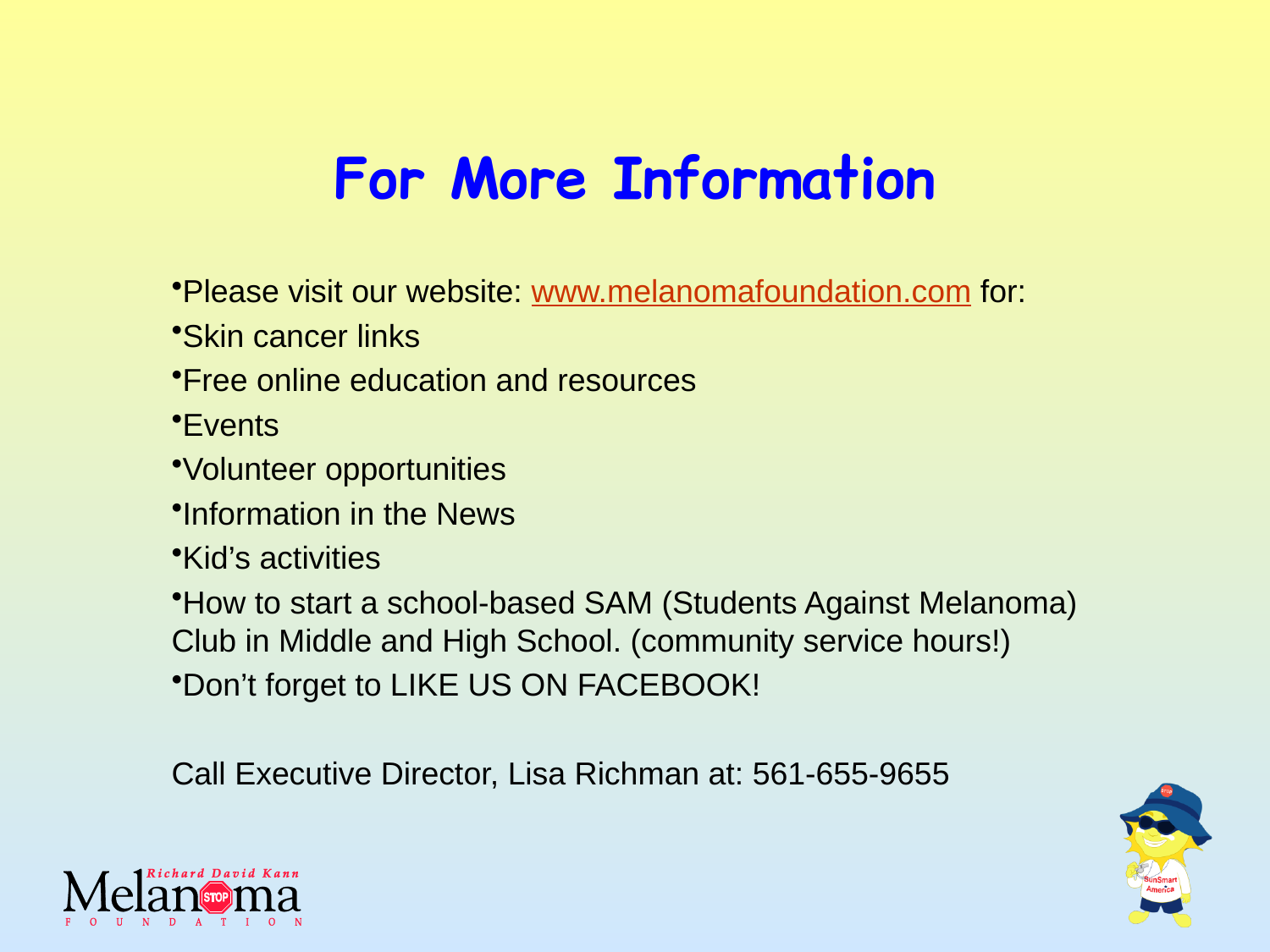

# For More Information
Please visit our website: www.melanomafoundation.com for:
Skin cancer links
Free online education and resources
Events
Volunteer opportunities
Information in the News
Kid’s activities
How to start a school-based SAM (Students Against Melanoma) Club in Middle and High School. (community service hours!)
Don’t forget to LIKE US ON FACEBOOK!

Call Executive Director, Lisa Richman at: 561-655-9655